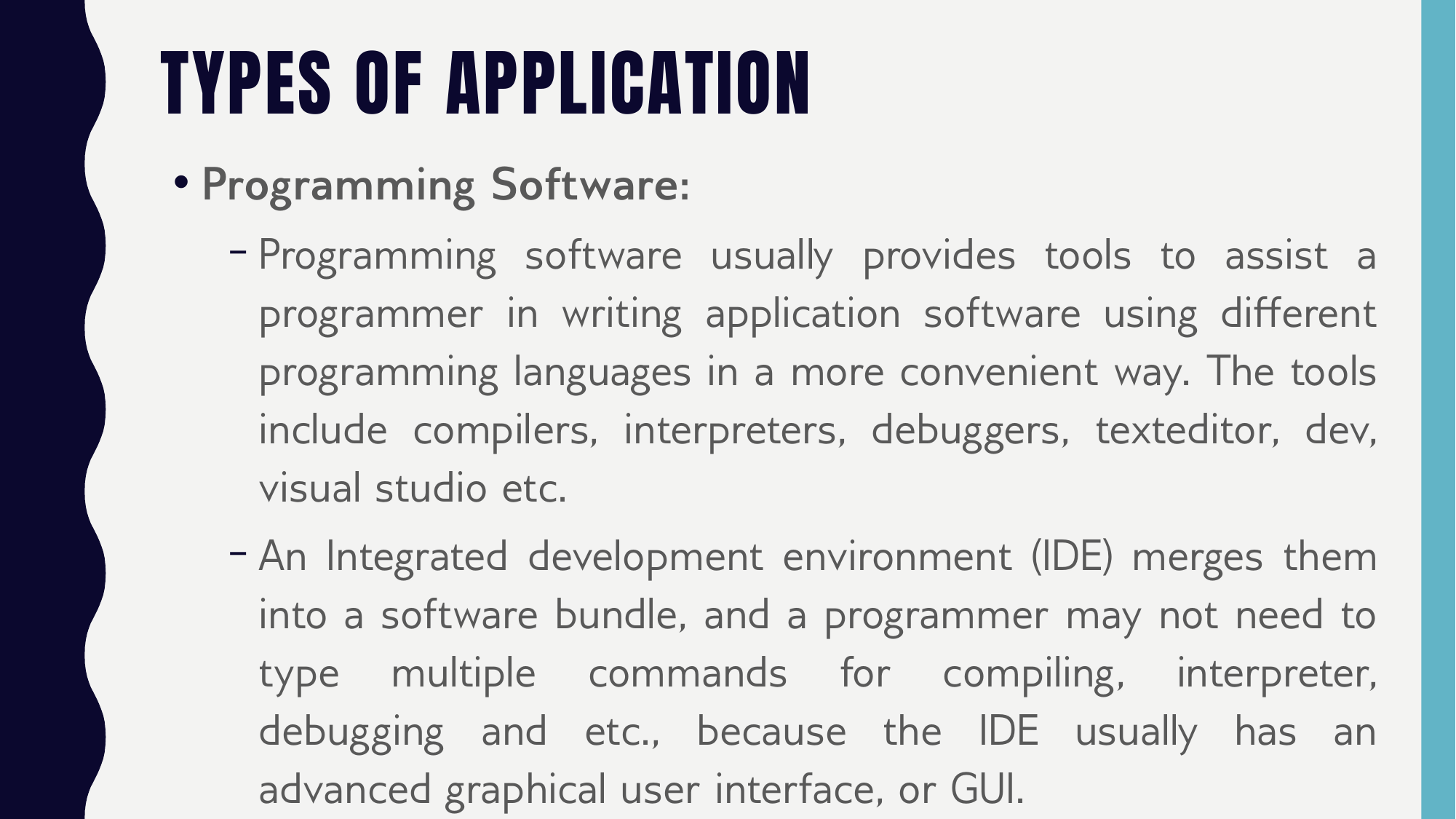

# Types Of Application
Programming Software:
Programming software usually provides tools to assist a programmer in writing application software using different programming languages in a more convenient way. The tools include compilers, interpreters, debuggers, texteditor, dev, visual studio etc.
An Integrated development environment (IDE) merges them into a software bundle, and a programmer may not need to type multiple commands for compiling, interpreter, debugging and etc., because the IDE usually has an advanced graphical user interface, or GUI.